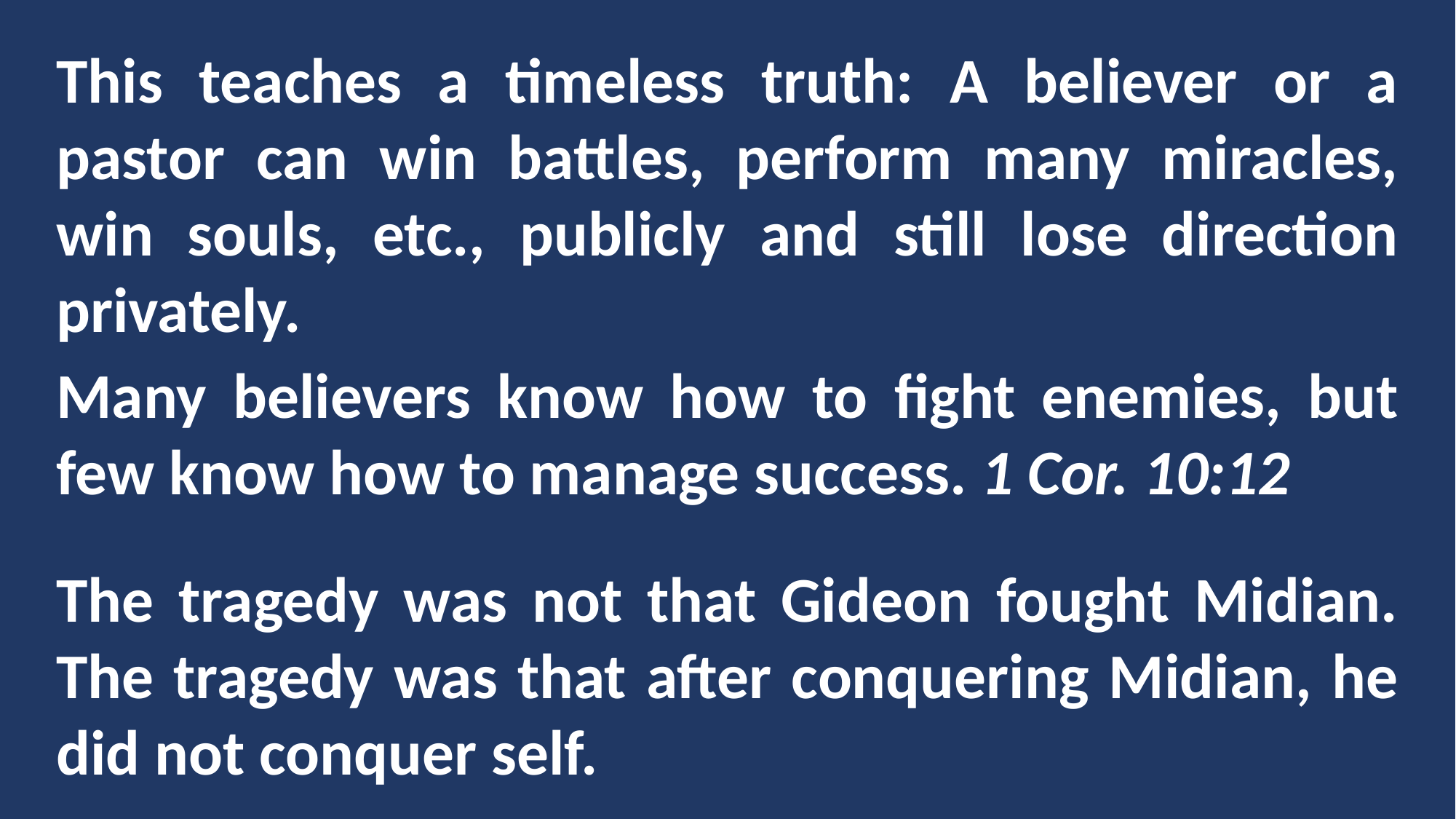

This teaches a timeless truth: A believer or a pastor can win battles, perform many miracles, win souls, etc., publicly and still lose direction privately.
Many believers know how to fight enemies, but few know how to manage success. 1 Cor. 10:12

The tragedy was not that Gideon fought Midian. The tragedy was that after conquering Midian, he did not conquer self.